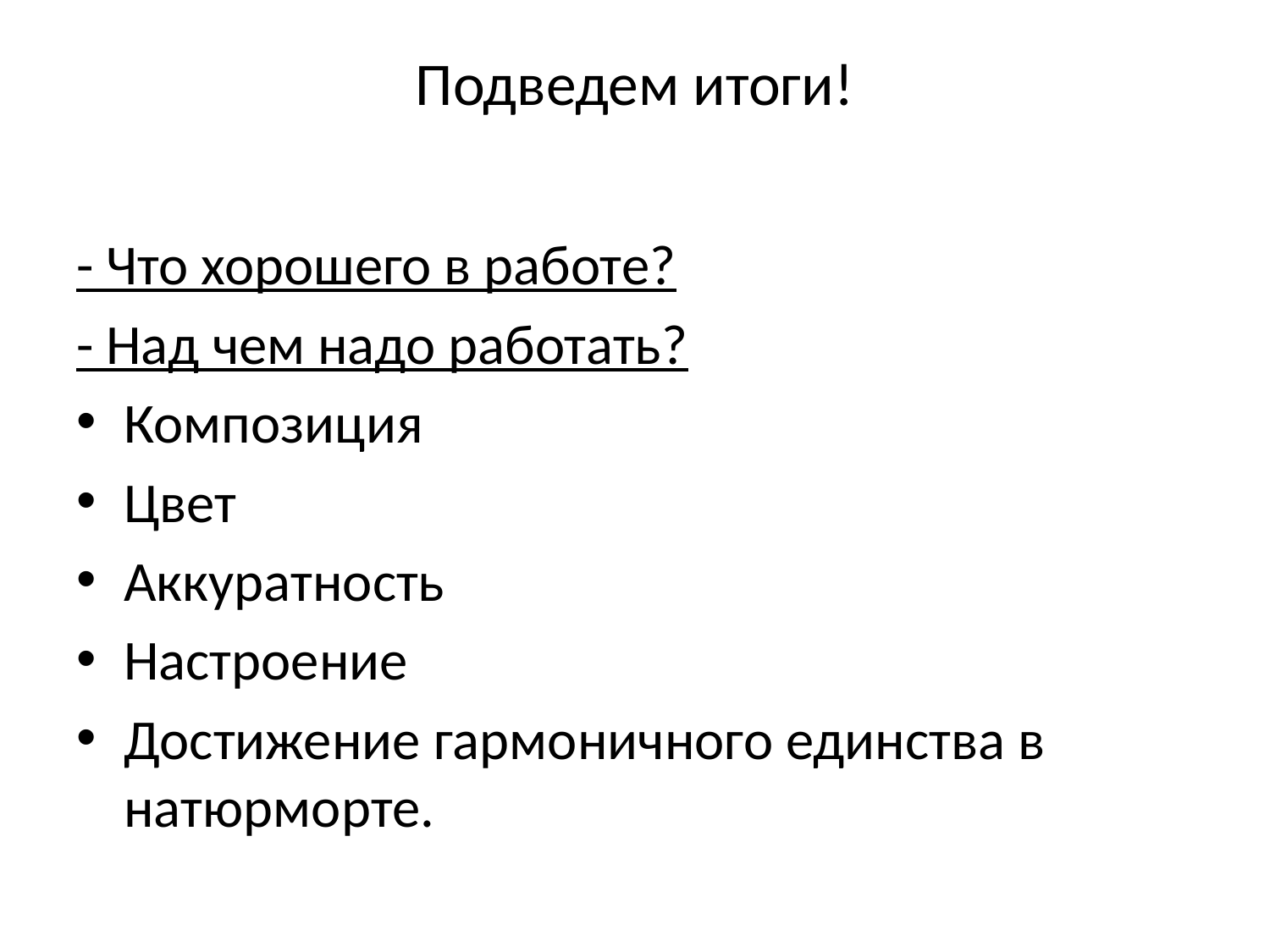

# Подведем итоги!
- Что хорошего в работе?
- Над чем надо работать?
Композиция
Цвет
Аккуратность
Настроение
Достижение гармоничного единства в натюрморте.